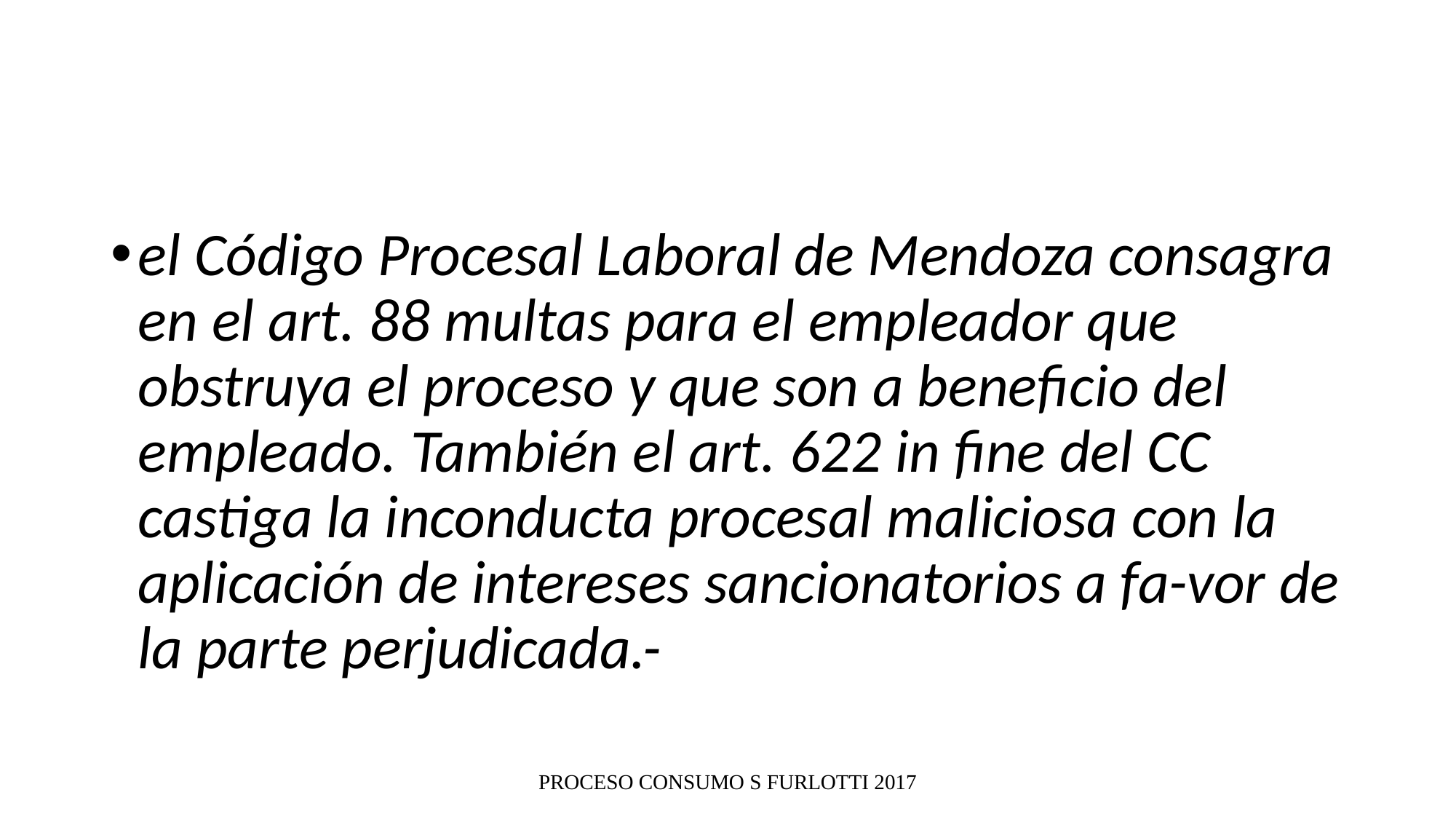

el Código Procesal Laboral de Mendoza consagra en el art. 88 multas para el empleador que obstruya el proceso y que son a beneficio del empleado. También el art. 622 in fine del CC castiga la inconducta procesal maliciosa con la aplicación de intereses sancionatorios a fa-vor de la parte perjudicada.-
PROCESO CONSUMO S FURLOTTI 2017